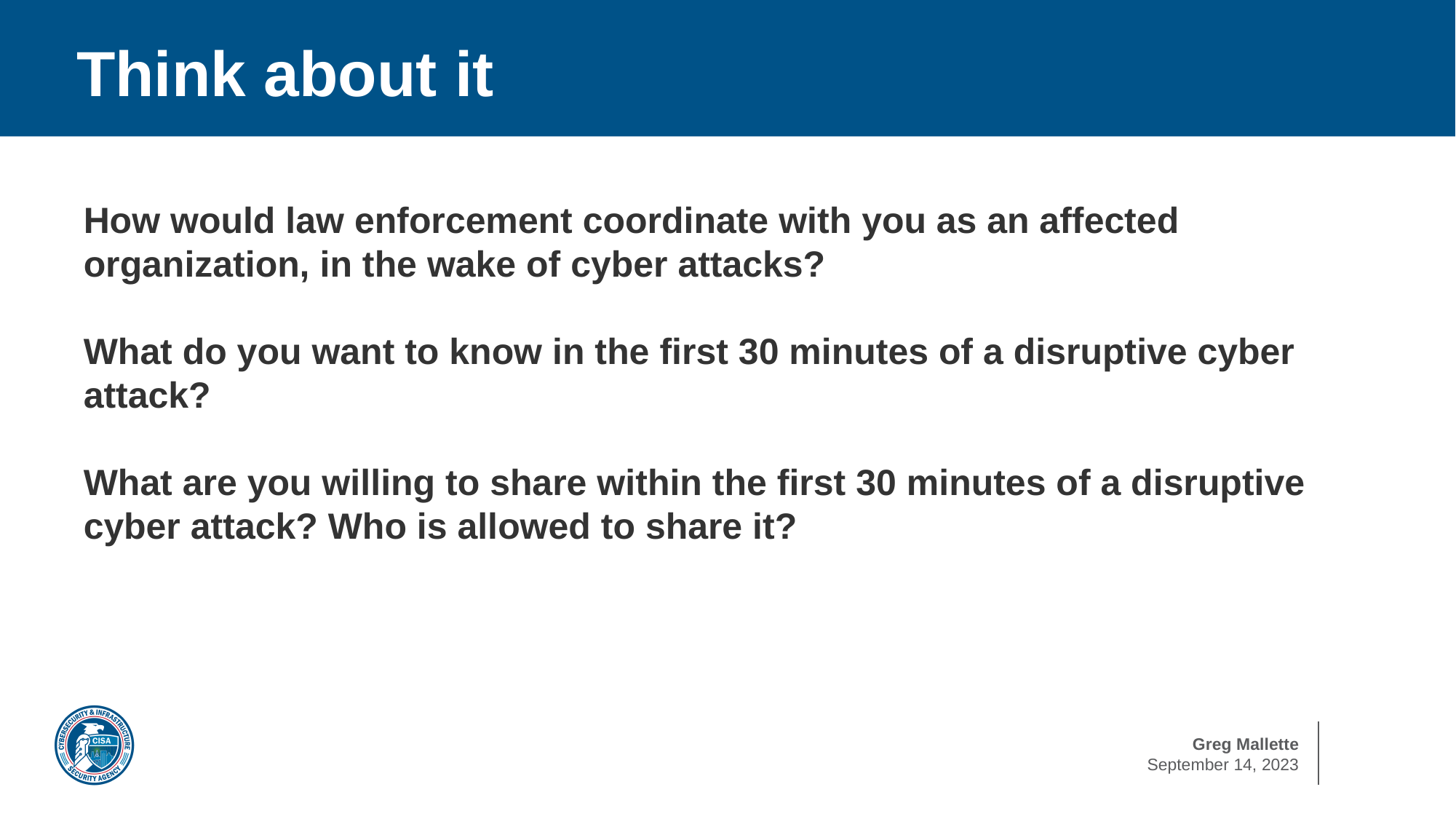

# Think about it
How would law enforcement coordinate with you as an affected organization, in the wake of cyber attacks?

What do you want to know in the first 30 minutes of a disruptive cyber attack?

What are you willing to share within the first 30 minutes of a disruptive cyber attack? Who is allowed to share it?